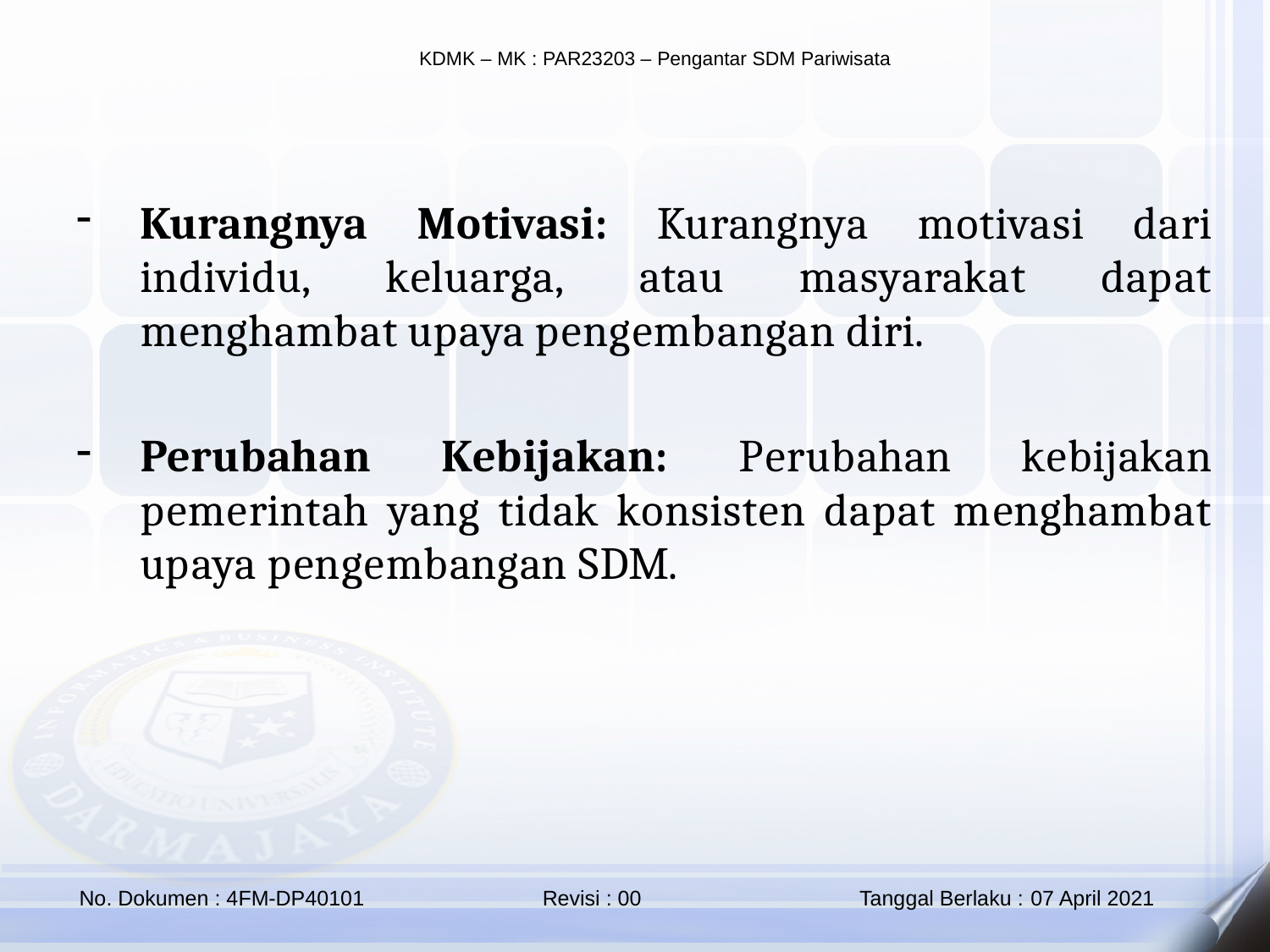

Kurangnya Motivasi: Kurangnya motivasi dari individu, keluarga, atau masyarakat dapat menghambat upaya pengembangan diri.

Perubahan Kebijakan: Perubahan kebijakan pemerintah yang tidak konsisten dapat menghambat upaya pengembangan SDM.